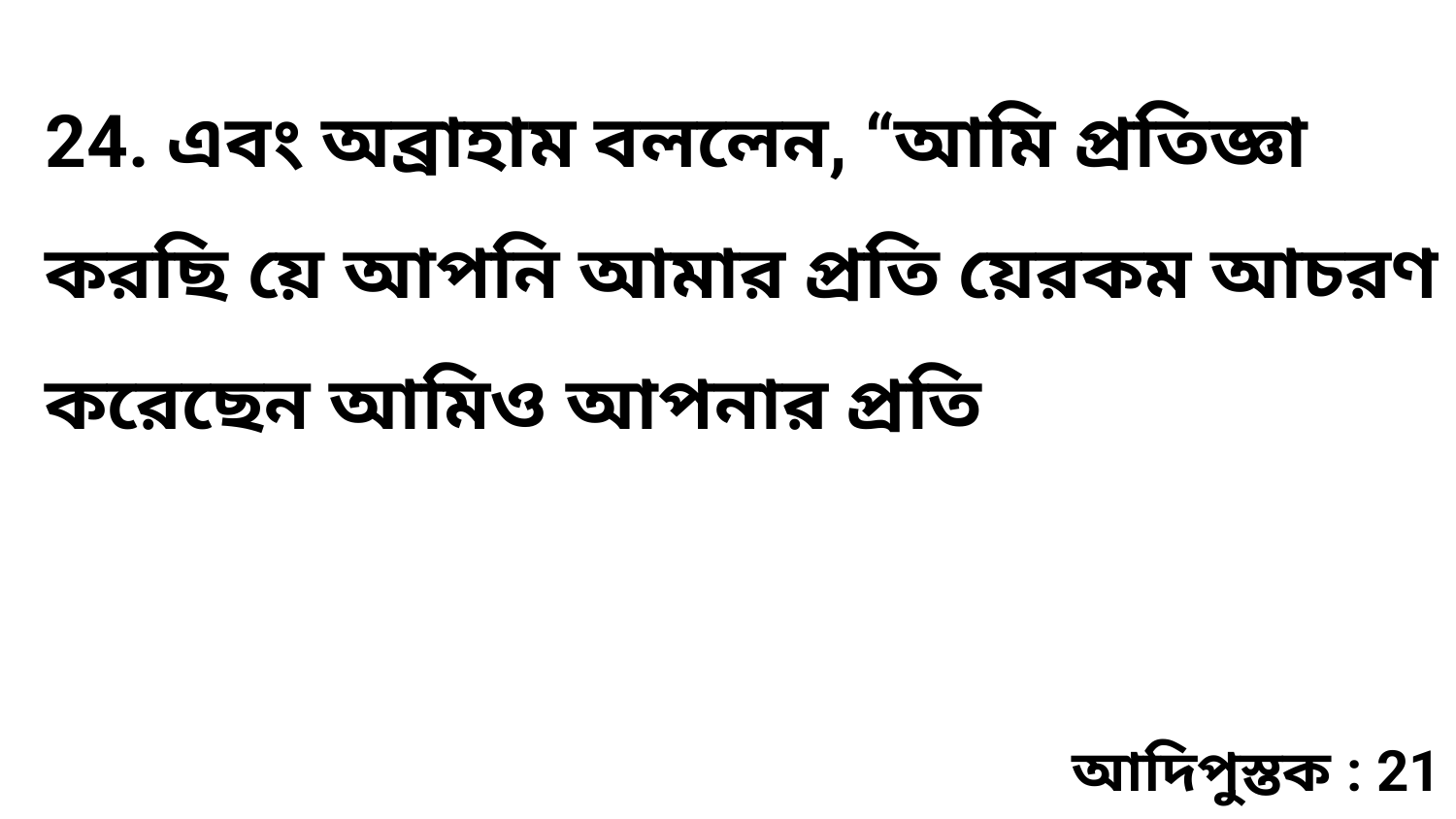

24. এবং অব্রাহাম বললেন, “আমি প্রতিজ্ঞা করছি য়ে আপনি আমার প্রতি য়েরকম আচরণ করেছেন আমিও আপনার প্রতি
আদিপুস্তক : 21